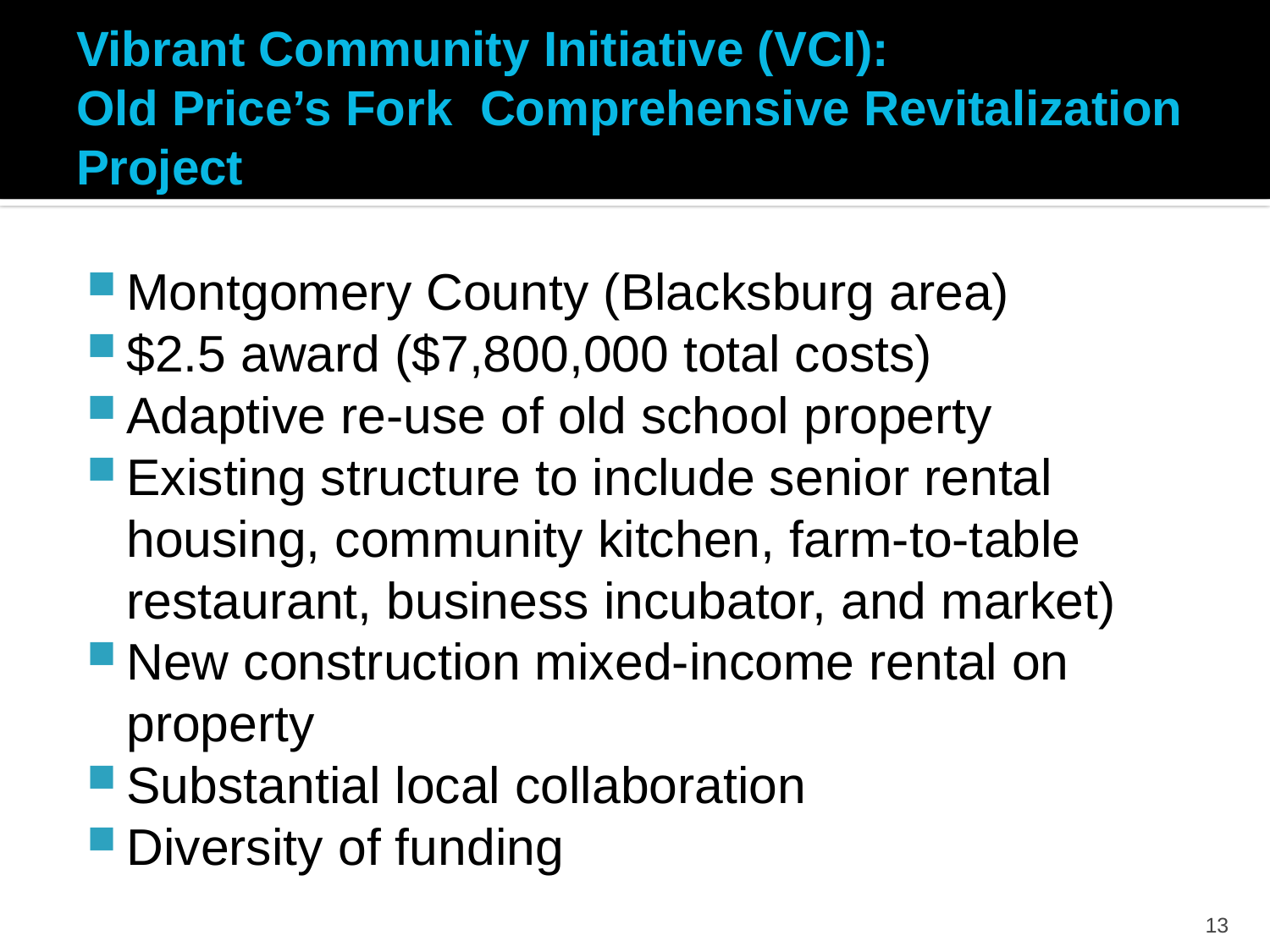

# Vibrant Community Initiative (VCI): Old Price’s Fork  Comprehensive Revitalization Project
Montgomery County (Blacksburg area)
$2.5 award ($7,800,000 total costs)
Adaptive re-use of old school property
Existing structure to include senior rental housing, community kitchen, farm-to-table restaurant, business incubator, and market)
New construction mixed-income rental on property
Substantial local collaboration
Diversity of funding

13